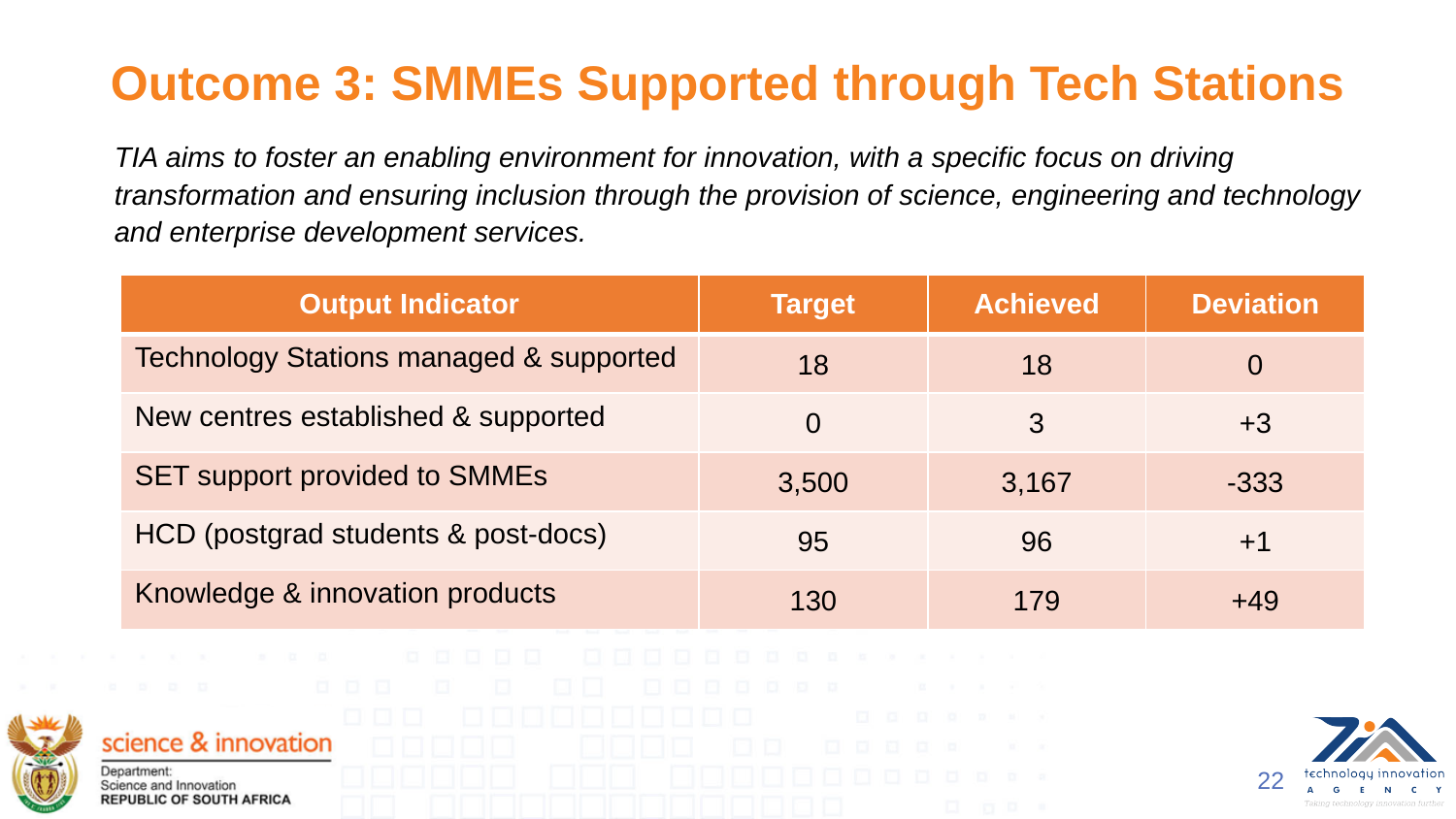

# Outcome 3: SMMEs Supported through Tech Stations
TIA aims to foster an enabling environment for innovation, with a specific focus on driving transformation and ensuring inclusion through the provision of science, engineering and technology and enterprise development services.
| Output Indicator | Target | Achieved | Deviation |
| --- | --- | --- | --- |
| Technology Stations managed & supported | 18 | 18 | 0 |
| New centres established & supported | 0 | 3 | +3 |
| SET support provided to SMMEs | 3,500 | 3,167 | -333 |
| HCD (postgrad students & post-docs) | 95 | 96 | +1 |
| Knowledge & innovation products | 130 | 179 | +49 |
22